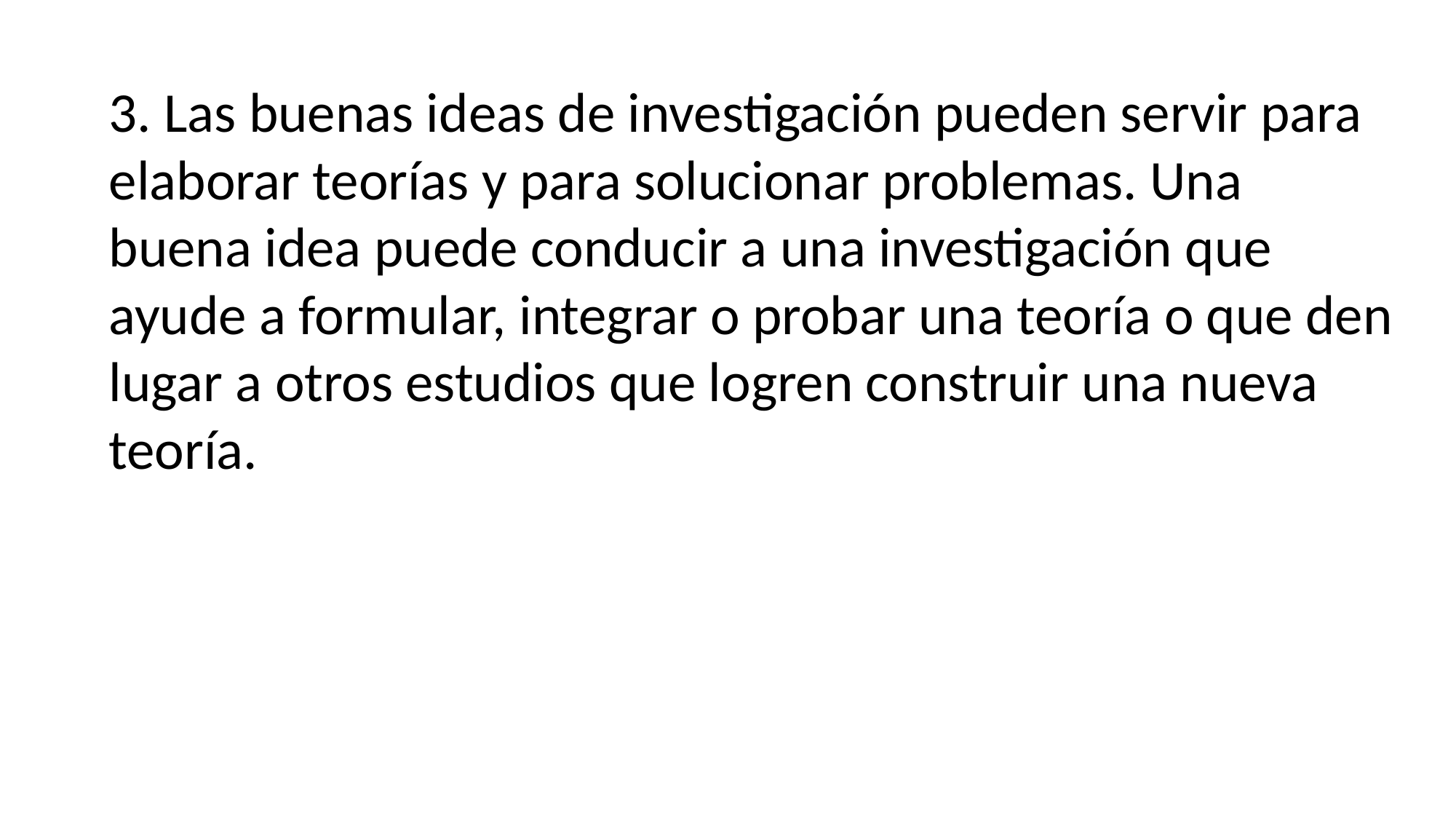

3. Las buenas ideas de investigación pueden servir para elaborar teorías y para solucionar problemas. Una buena idea puede conducir a una investigación que ayude a formular, integrar o probar una teoría o que den lugar a otros estudios que logren construir una nueva teoría.